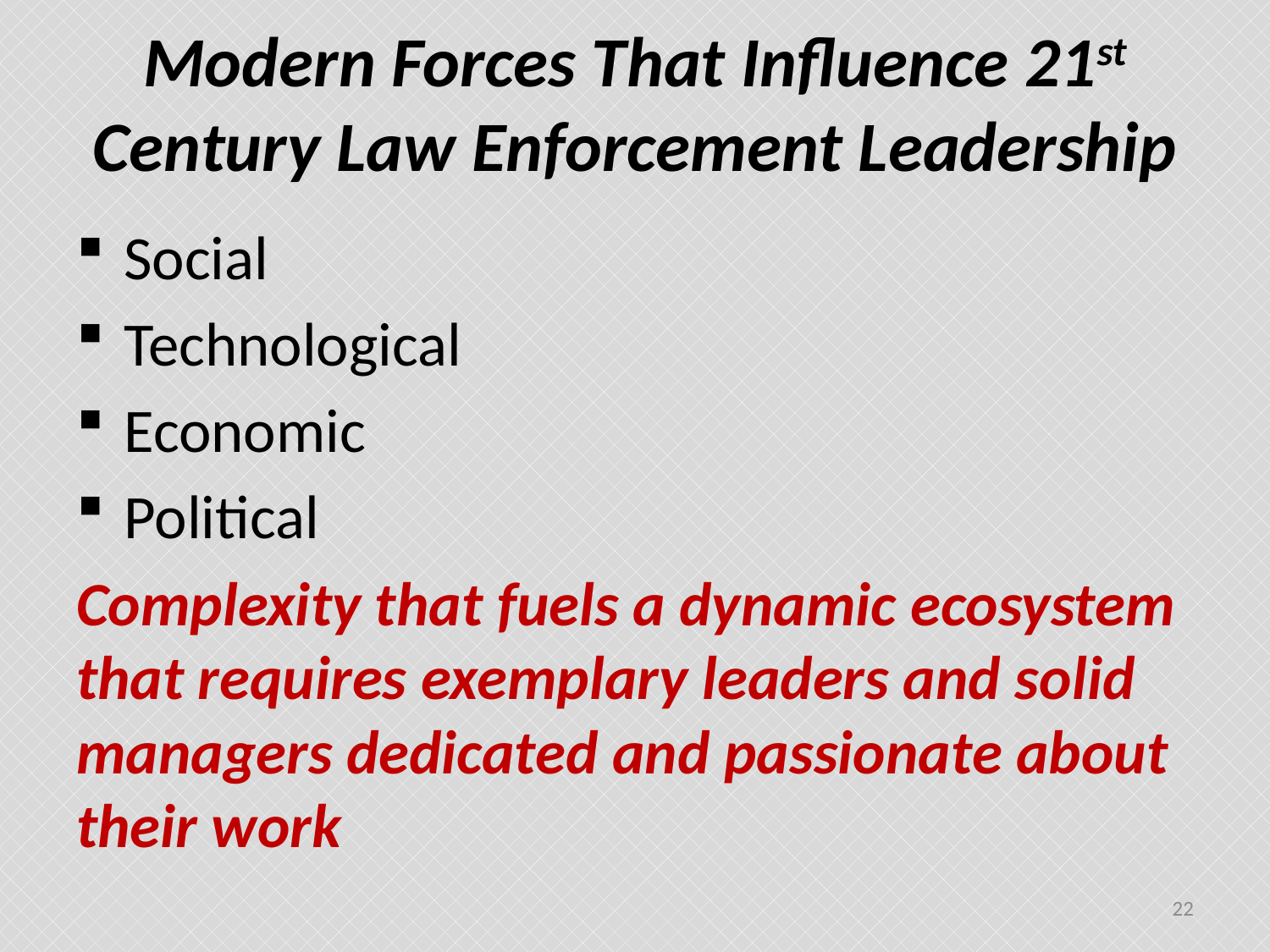

# Modern Forces That Influence 21st Century Law Enforcement Leadership
Social
Technological
Economic
Political
Complexity that fuels a dynamic ecosystem that requires exemplary leaders and solid managers dedicated and passionate about their work
22